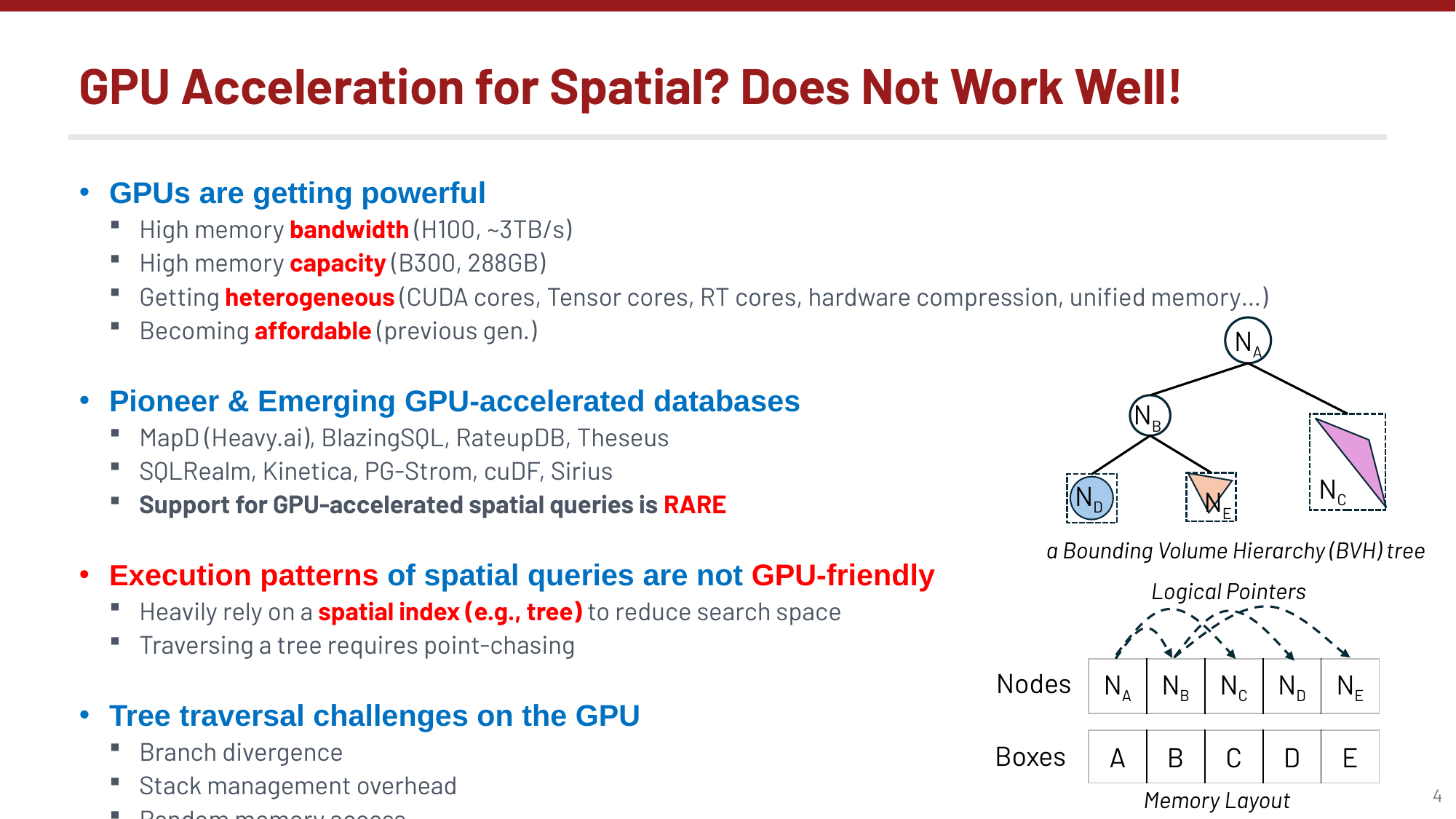

# GPU Acceleration for Spatial? Does Not Work Well!
GPUs are getting powerful
High memory bandwidth (H100, ~3TB/s)
High memory capacity (B300, 288GB)
Getting heterogeneous (CUDA cores, Tensor cores, RT cores, hardware compression, unified memory…)
Becoming affordable (previous gen.)

Pioneer & Emerging GPU-accelerated databases
MapD (Heavy.ai), BlazingSQL, RateupDB, Theseus
SQLRealm, Kinetica, PG-Strom, cuDF, Sirius
Support for GPU-accelerated spatial queries is RARE

Execution patterns of spatial queries are not GPU-friendly
Heavily rely on a spatial index (e.g., tree) to reduce search space
Traversing a tree requires point-chasing

Tree traversal challenges on the GPU
Branch divergence
Stack management overhead
Random memory access

NA
NB

NC

ND

NE
a Bounding Volume Hierarchy (BVH) tree
Logical Pointers

| NA | NB | NC | ND | NE |
| --- | --- | --- | --- | --- |
Nodes
| A | B | C | D | E |
| --- | --- | --- | --- | --- |
Boxes
4
Memory Layout